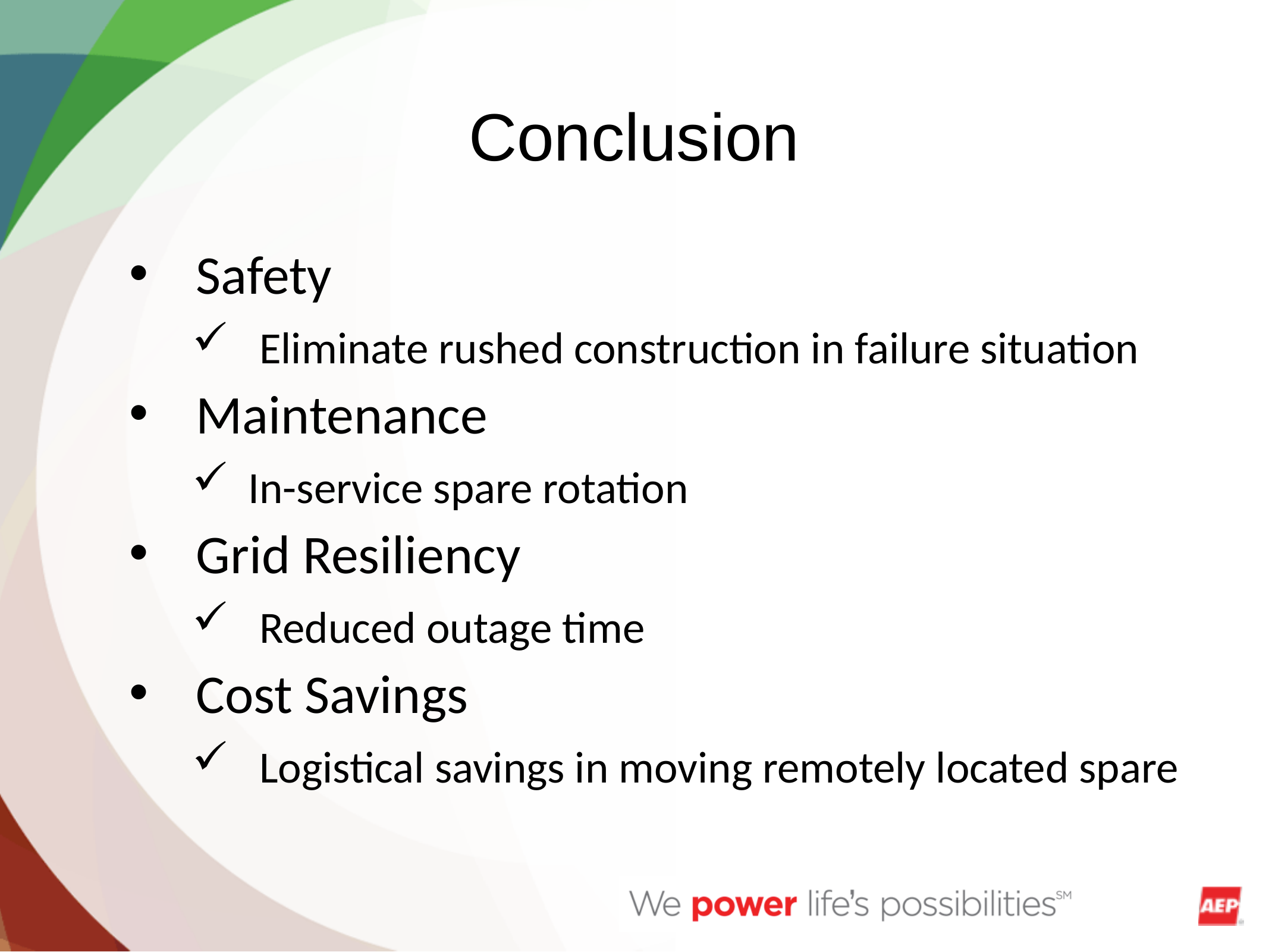

Conclusion
Safety
Eliminate rushed construction in failure situation
Maintenance
In-service spare rotation
Grid Resiliency
Reduced outage time
Cost Savings
Logistical savings in moving remotely located spare